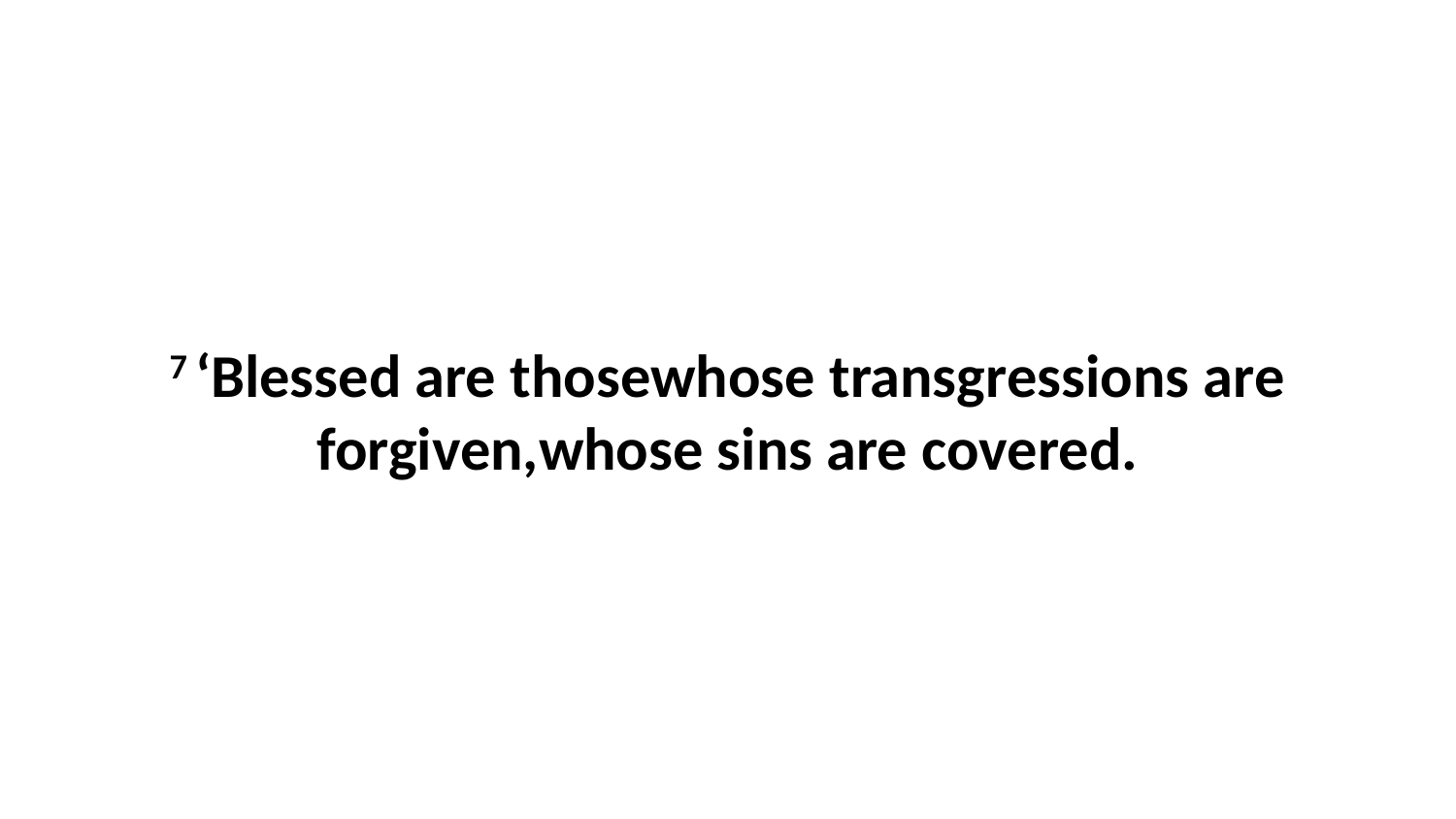

7 ‘Blessed are thosewhose transgressions are forgiven,whose sins are covered.